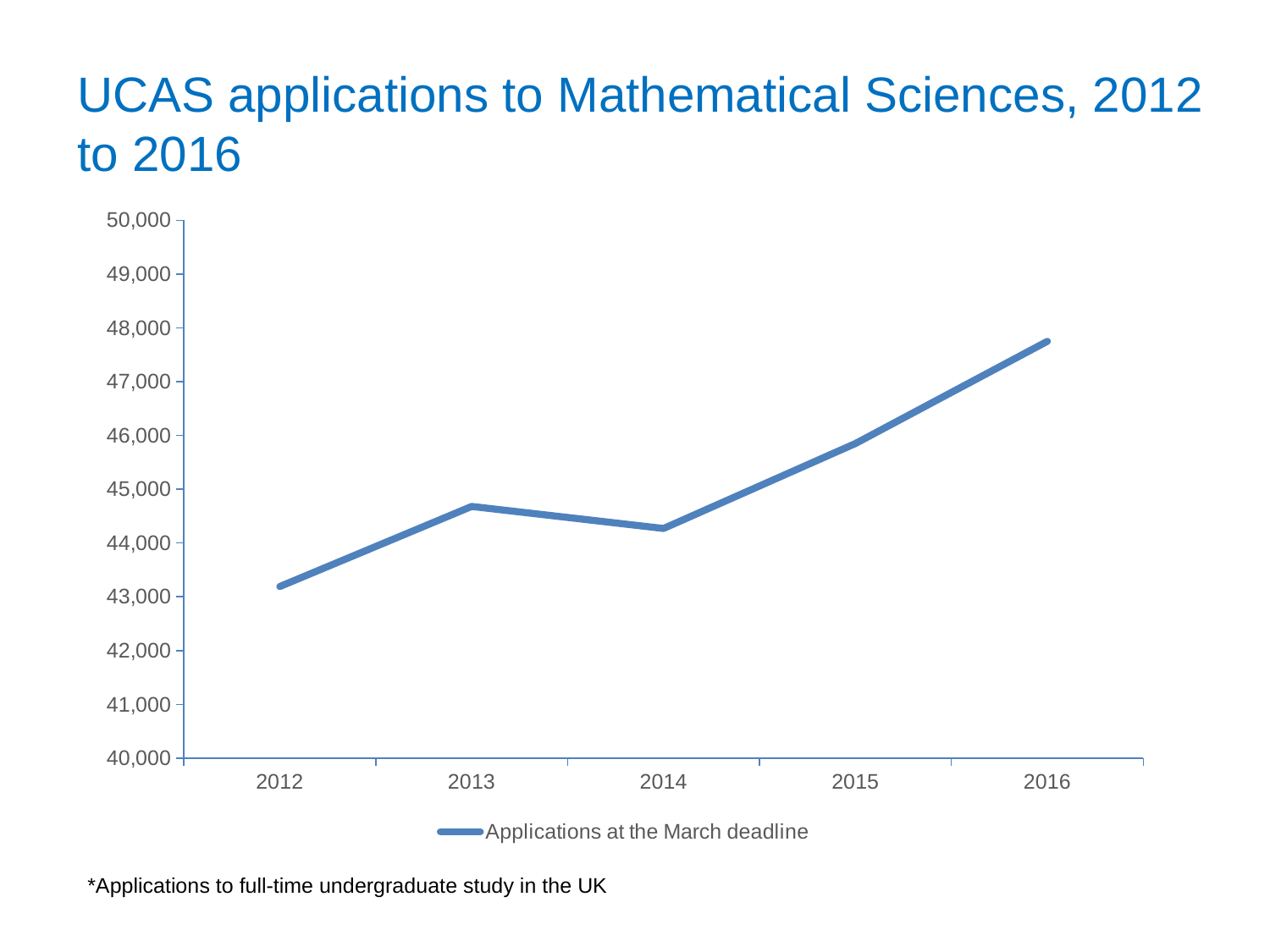

UCAS applications to Mathematical Sciences, 2012 to 2016

### Chart

| Category | Applications at the March deadline |
|---|---|
| 2012 | 43190.0 |
| 2013 | 44680.0 |
| 2014 | 44270.0 |
| 2015 | 45850.0 |
| 2016 | 47750.0 |
*Applications to full-time undergraduate study in the UK